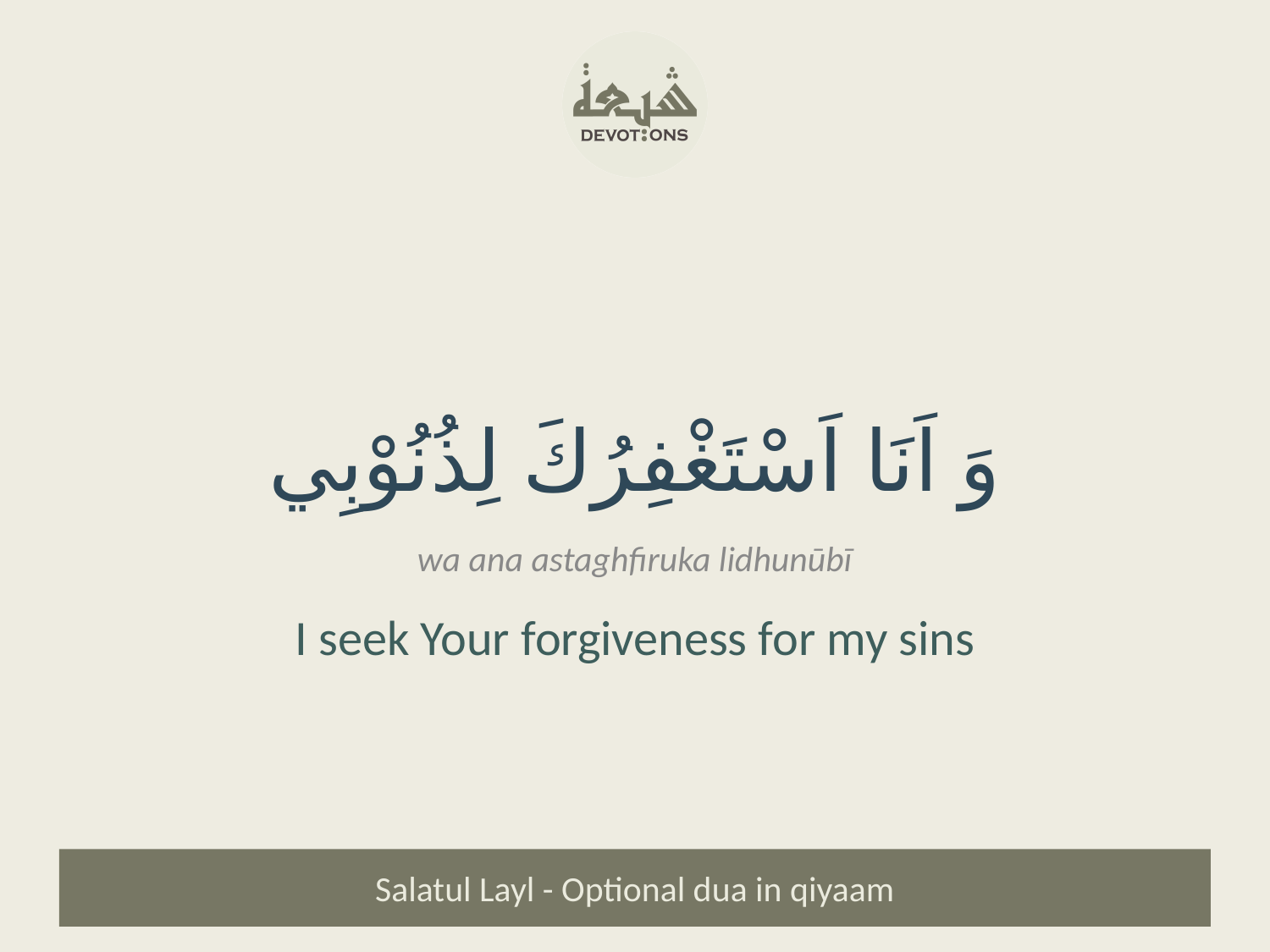

وَ اَنَا اَسْتَغْفِرُكَ لِذُنُوْبِي
wa ana astaghfiruka lidhunūbī
I seek Your forgiveness for my sins
Salatul Layl - Optional dua in qiyaam